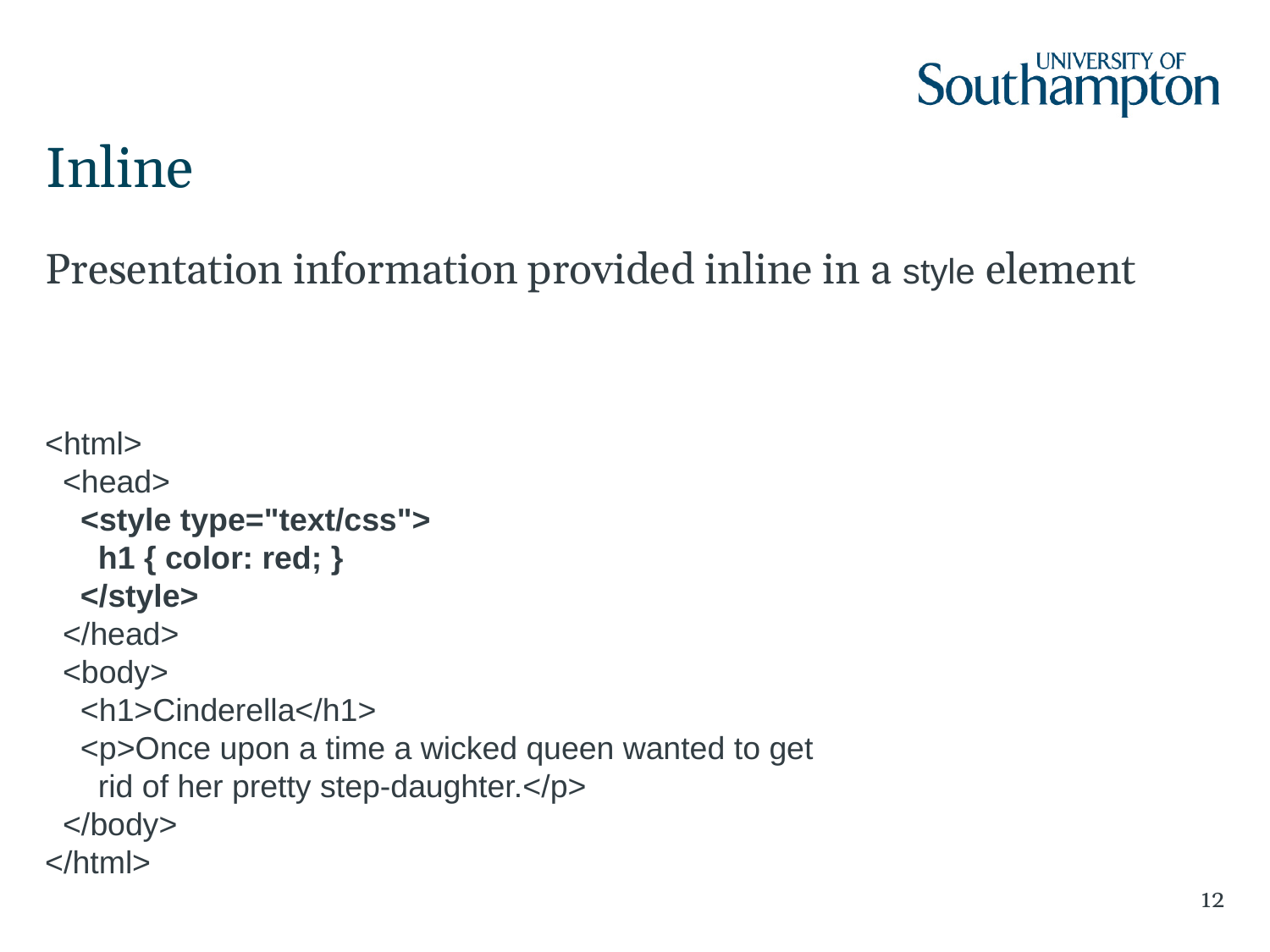

# Inline
Presentation information provided inline in a style element
<html>
  <head>
    <style type="text/css">
      h1 { color: red; }
    </style>
  </head>
  <body>
    <h1>Cinderella</h1>
    <p>Once upon a time a wicked queen wanted to get
      rid of her pretty step-daughter.</p>
  </body>
</html>

12